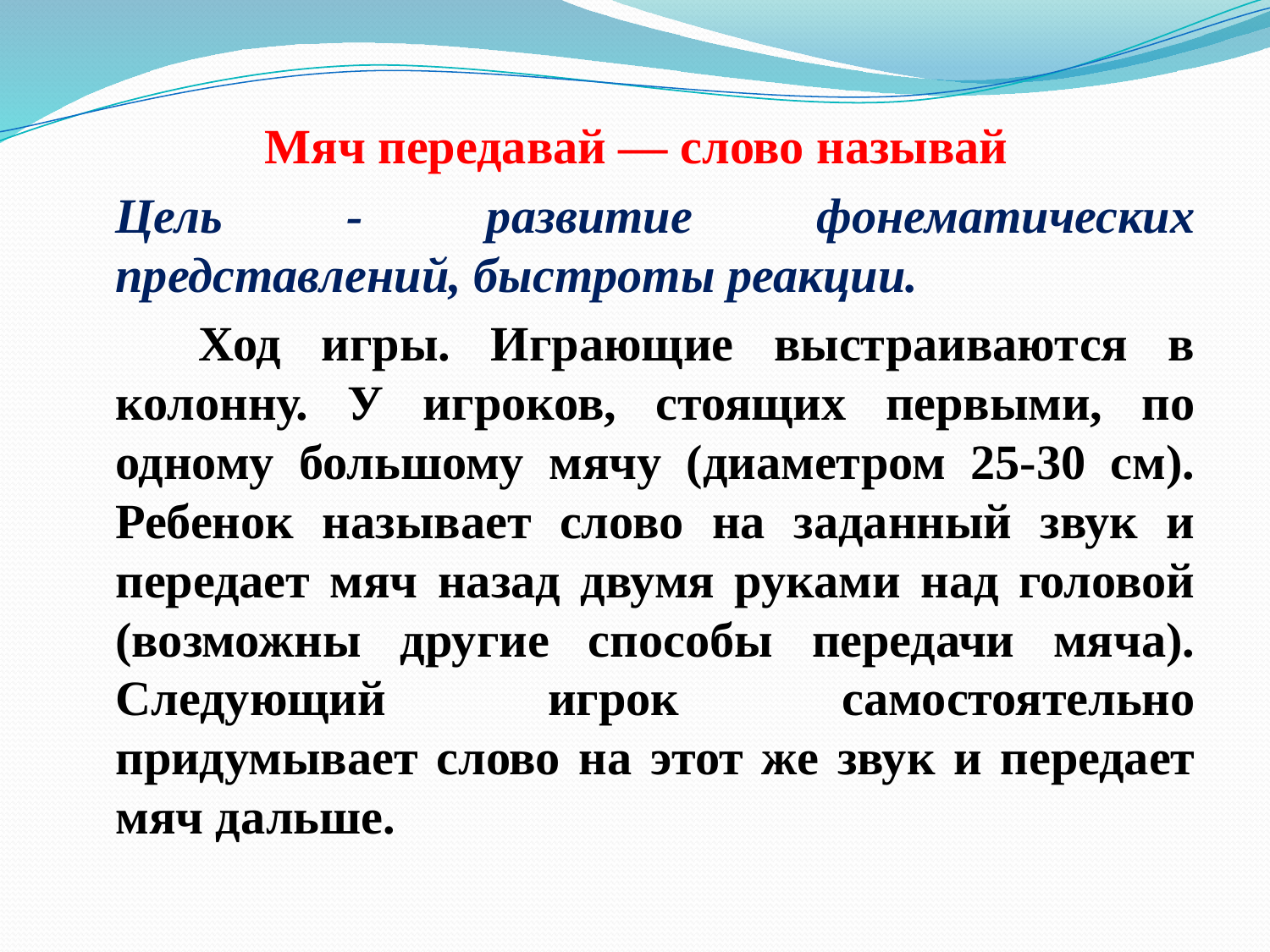

#

Мяч передавай — слово называй
	Цель - развитие фонематических представлений, быстроты реакции.
   Ход игры. Играющие выстраиваются в колонну. У игроков, стоящих первыми, по одному большому мячу (диаметром 25-30 см). Ребенок называет слово на заданный звук и передает мяч назад двумя руками над головой (возможны другие способы передачи мяча). Следующий игрок самостоятельно придумывает слово на этот же звук и передает мяч дальше.